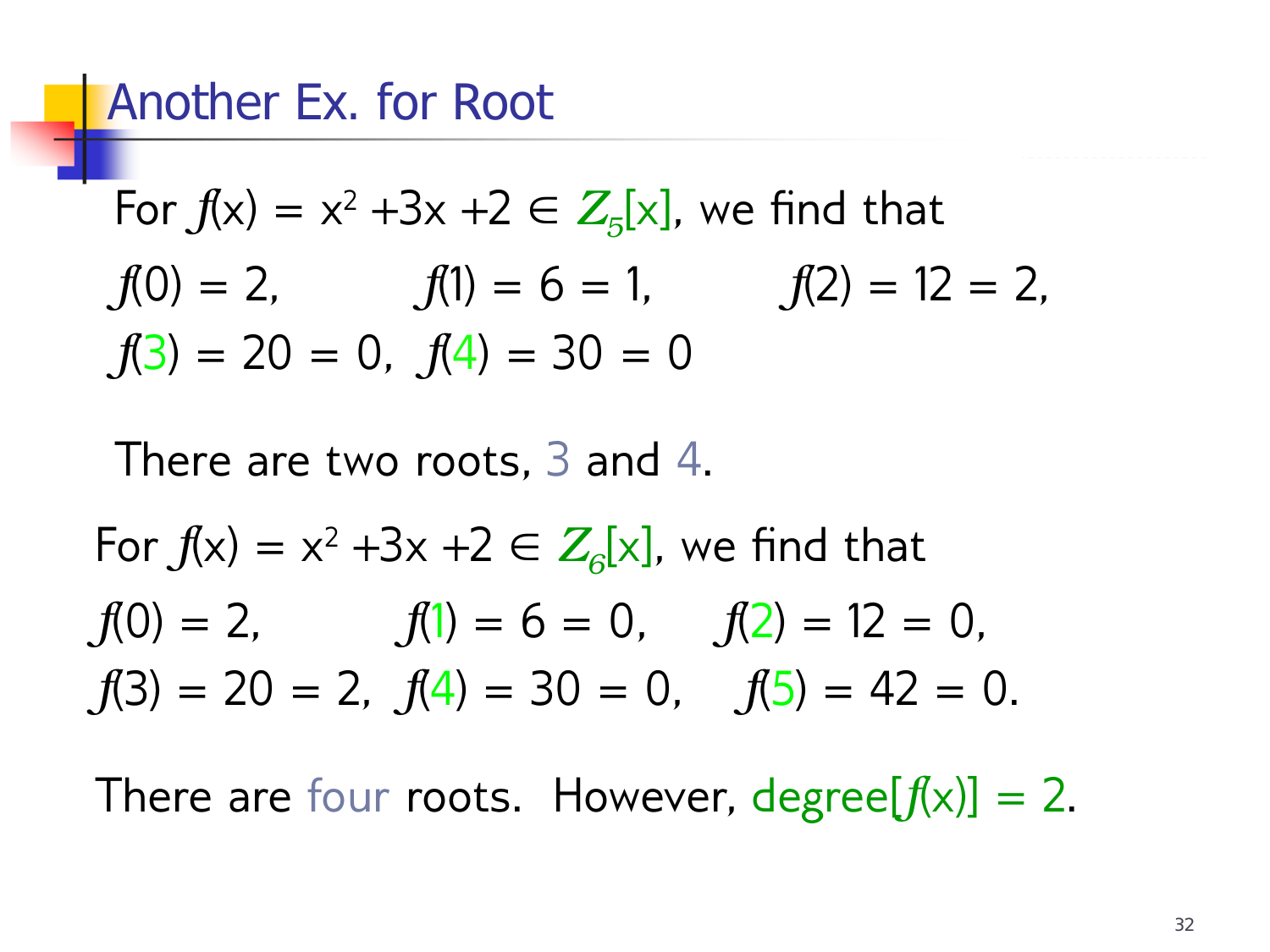

Another Ex. for Root
For f(x) = x2 +3x +2 ∈ Z5[x], we find that
f(0) = 2, 	 f(1) = 6 = 1, 	f(2) = 12 = 2,
f(3) = 20 = 0,  f(4) = 30 = 0

There are two roots, 3 and 4.
For f(x) = x2 +3x +2 ∈ Z6[x], we find that
f(0) = 2, 	 f(1) = 6 = 0,     f(2) = 12 = 0,
f(3) = 20 = 2,  f(4) = 30 = 0,    f(5) = 42 = 0.

There are four roots.  However, degree[f(x)] = 2.
32